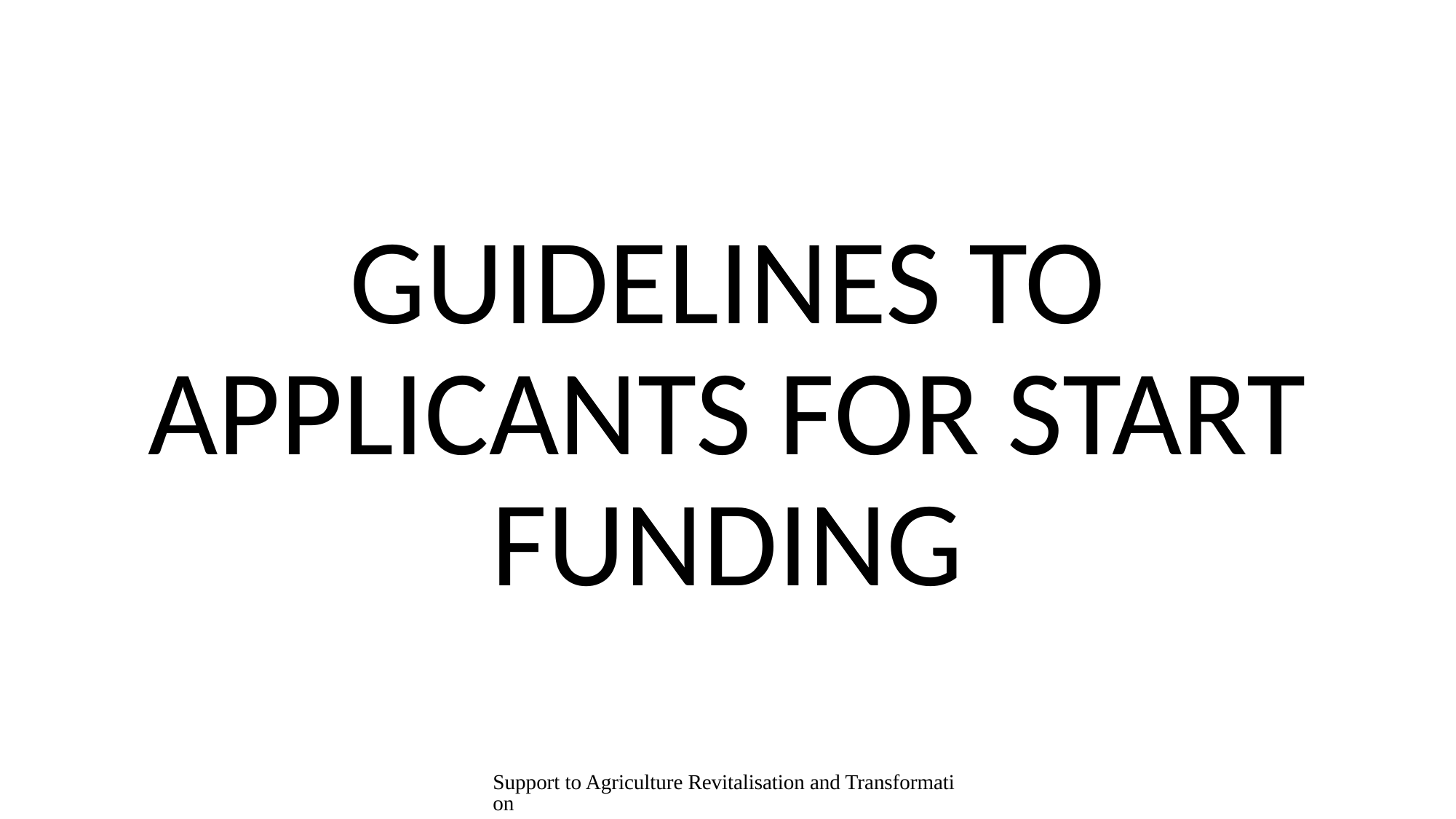

# GUIDELINES TO APPLICANTS FOR START FUNDING
Support to Agriculture Revitalisation and Transformation